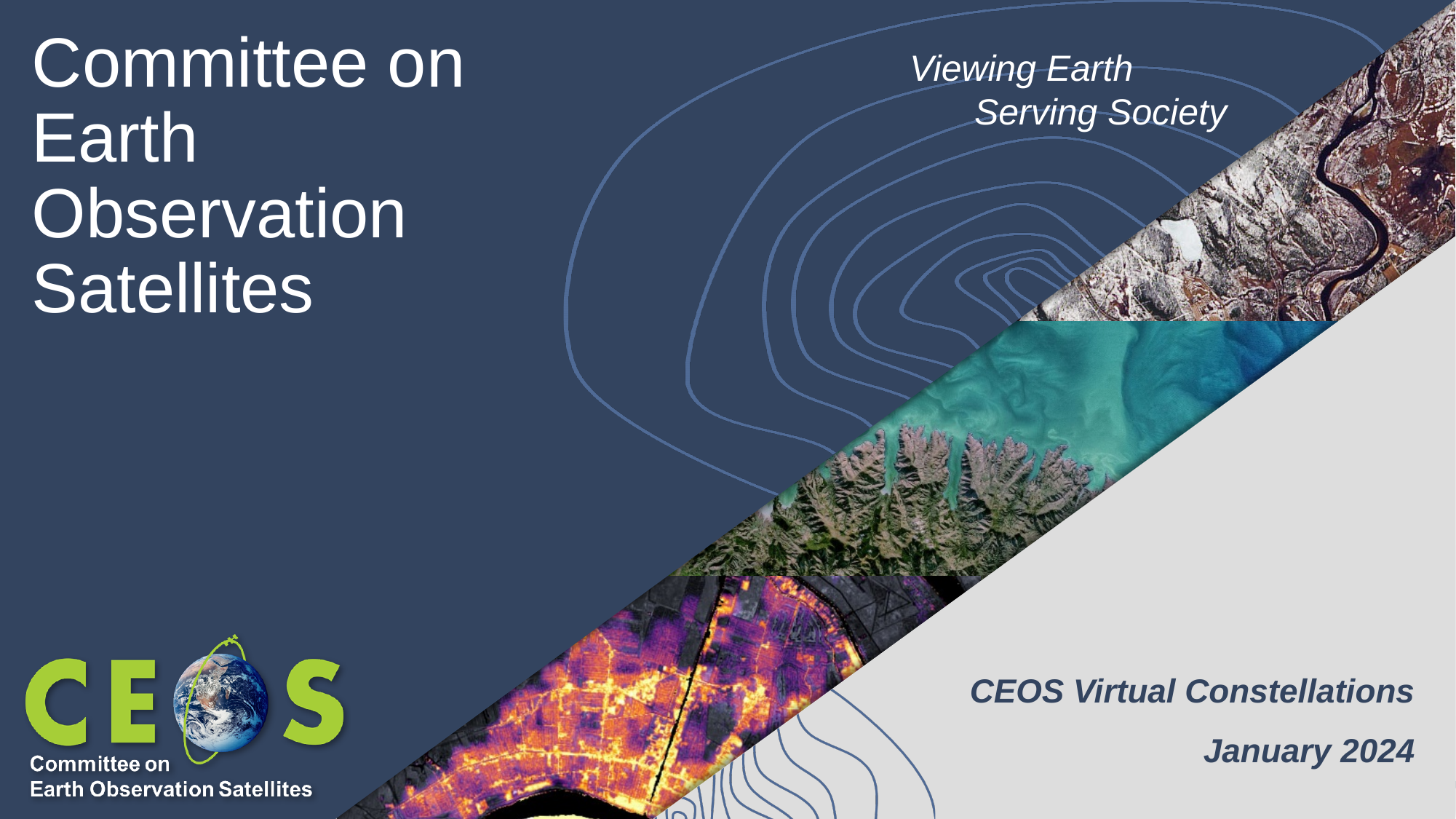

# Committee on Earth Observation Satellites
Viewing Earth
	Serving Society

CEOS Virtual Constellations
January 2024